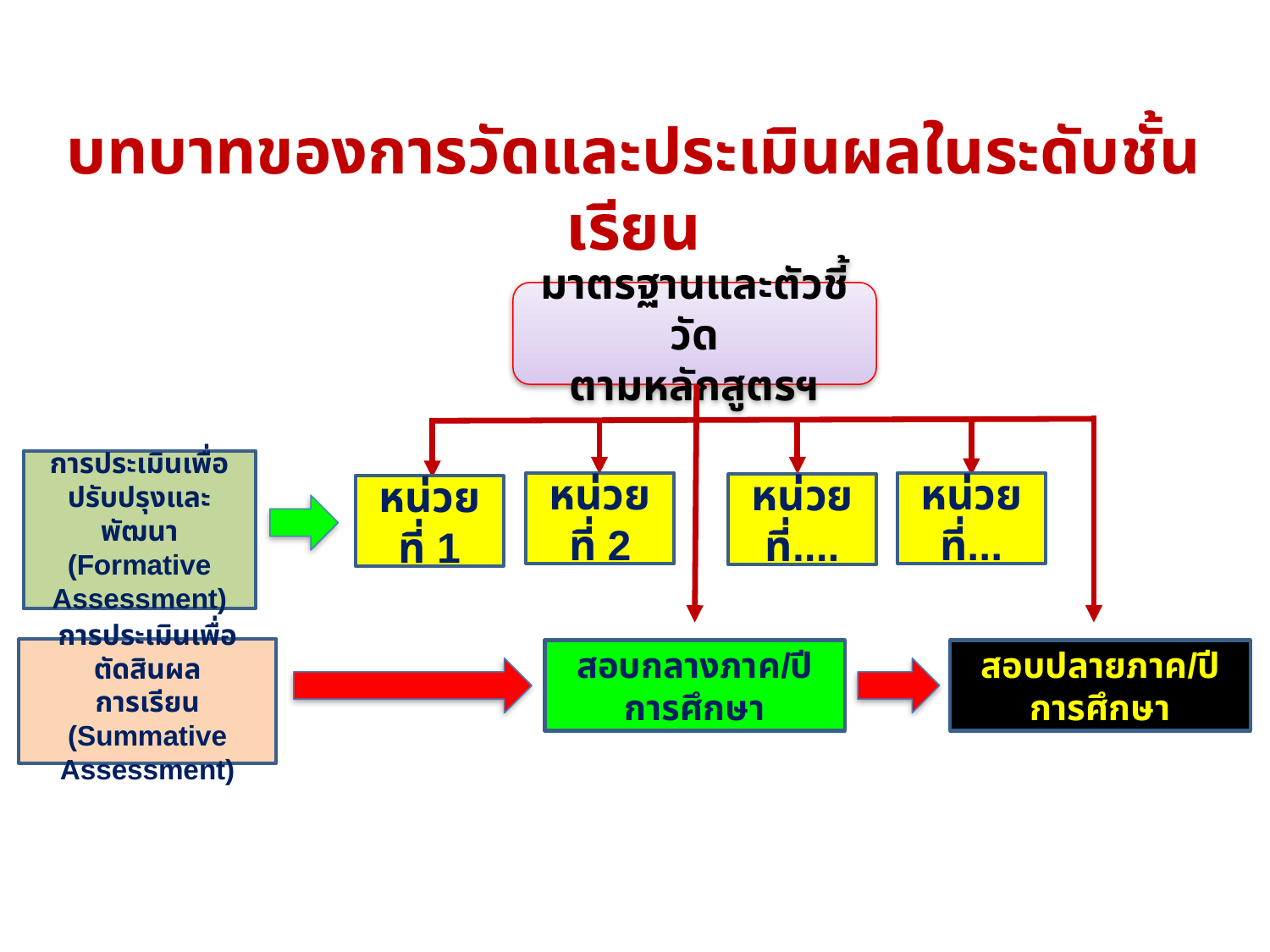

บทบาทของการวัดและประเมินผลในระดับชั้นเรียน
มาตรฐานและตัวชี้วัด
ตามหลักสูตรฯ
การประเมินเพื่อปรับปรุงและพัฒนา
(Formative Assessment)
หน่วยที่ 2
หน่วยที่...
หน่วยที่....
หน่วยที่ 1

การประเมินเพื่อตัดสินผล
การเรียน
(Summative Assessment)
สอบกลางภาค/ปีการศึกษา
สอบปลายภาค/ปีการศึกษา